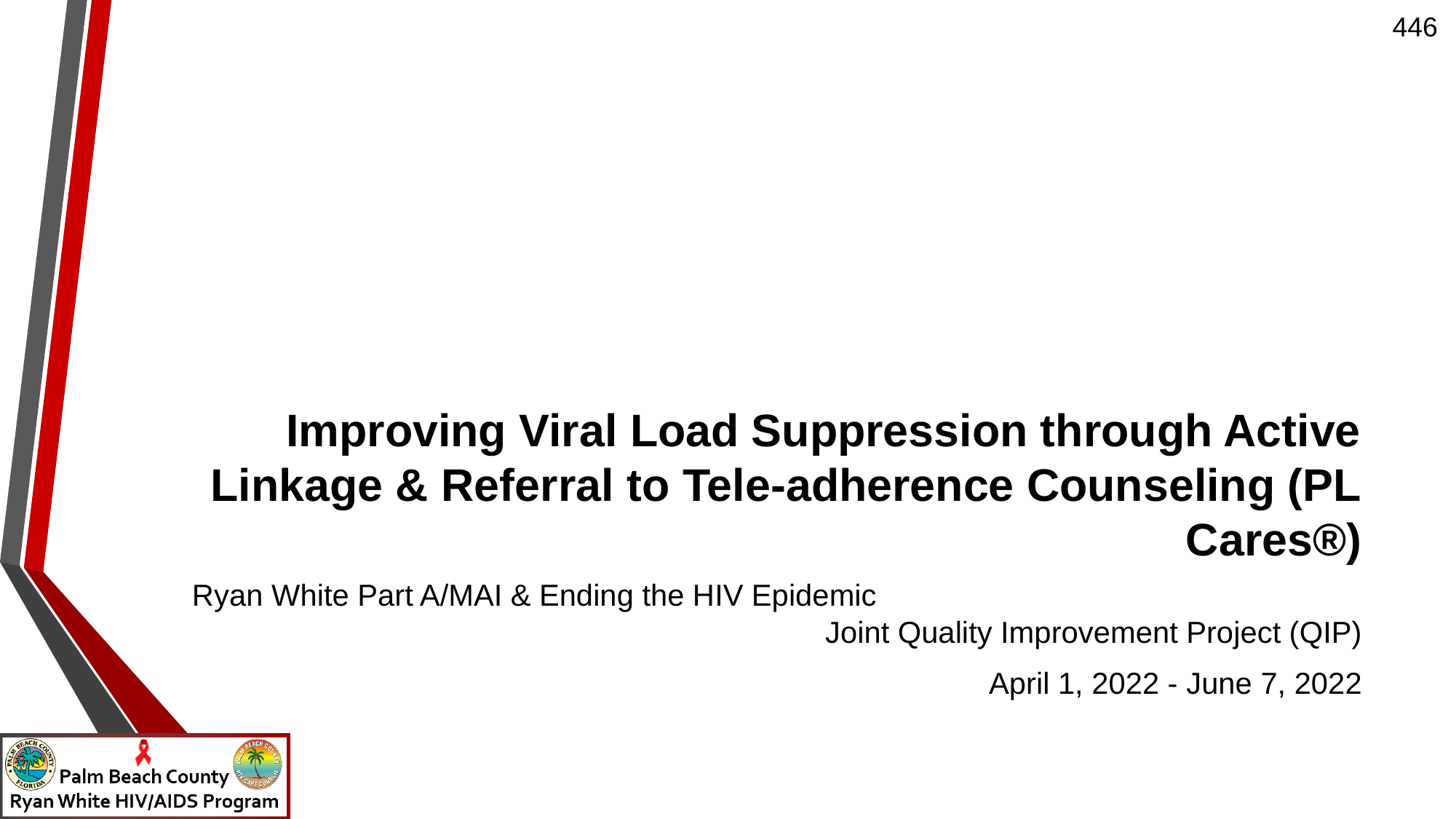

# Improving Viral Load Suppression through Active Linkage & Referral to Tele-adherence Counseling (PL Cares®)
Ryan White Part A/MAI & Ending the HIV Epidemic                                                                                         Joint Quality Improvement Project (QIP)
April 1, 2022 - June 7, 2022